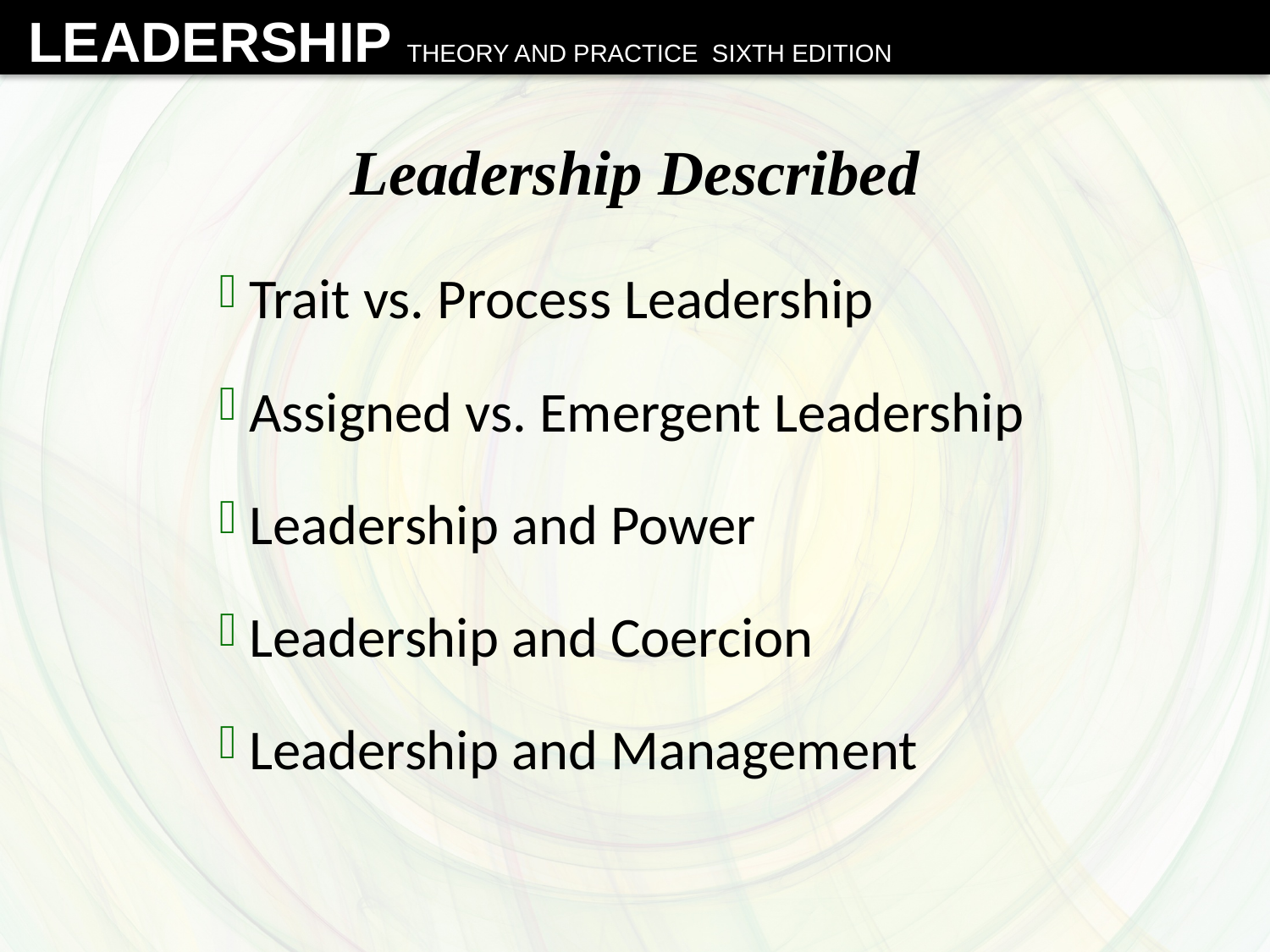

# Leadership Described
 Trait vs. Process Leadership
 Assigned vs. Emergent Leadership
 Leadership and Power
 Leadership and Coercion
 Leadership and Management